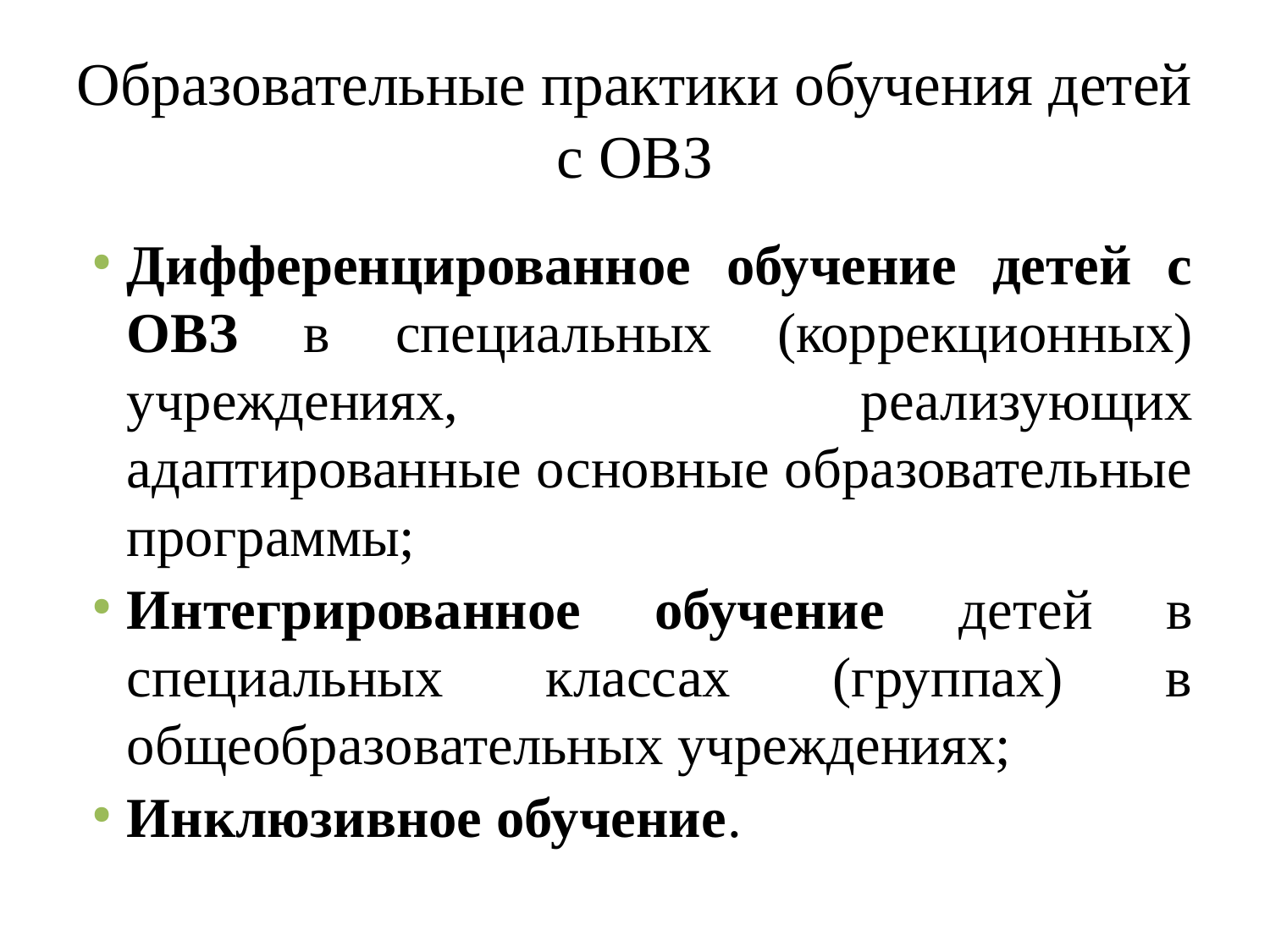

# Образовательные практики обучения детей с ОВЗ
Дифференцированное обучение детей с ОВЗ в специальных (коррекционных) учреждениях, реализующих адаптированные основные образовательные программы;
Интегрированное обучение детей в специальных классах (группах) в общеобразовательных учреждениях;
Инклюзивное обучение.